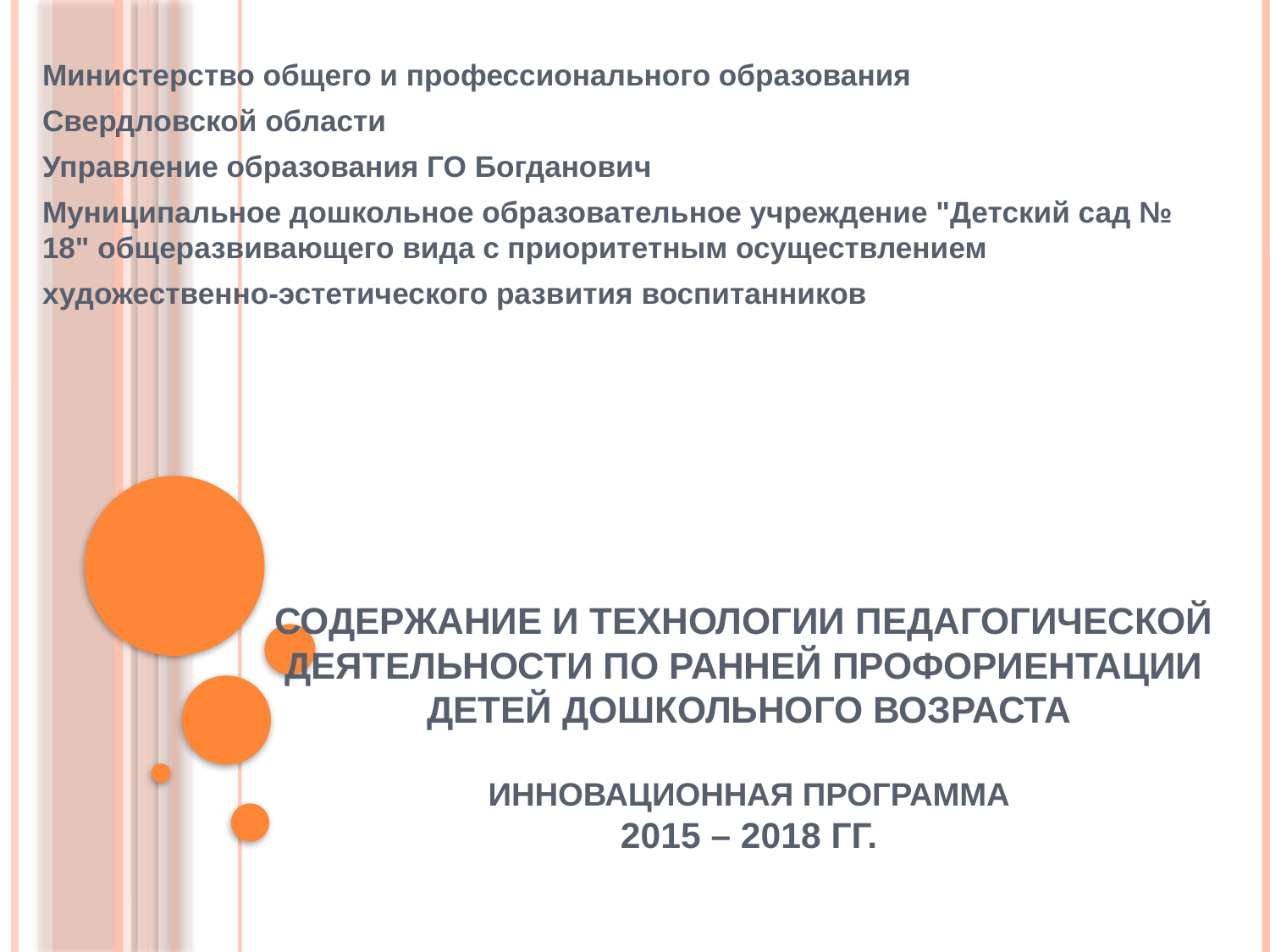

Министерство общего и профессионального образования
Свердловской области
Управление образования ГО Богданович
Муниципальное дошкольное образовательное учреждение "Детский сад № 18" общеразвивающего вида с приоритетным осуществлением
художественно-эстетического развития воспитанников

# Содержание и технологии педагогической деятельности по ранней профориентации детей дошкольного возраста инновационная программа 2015 – 2018 гг.